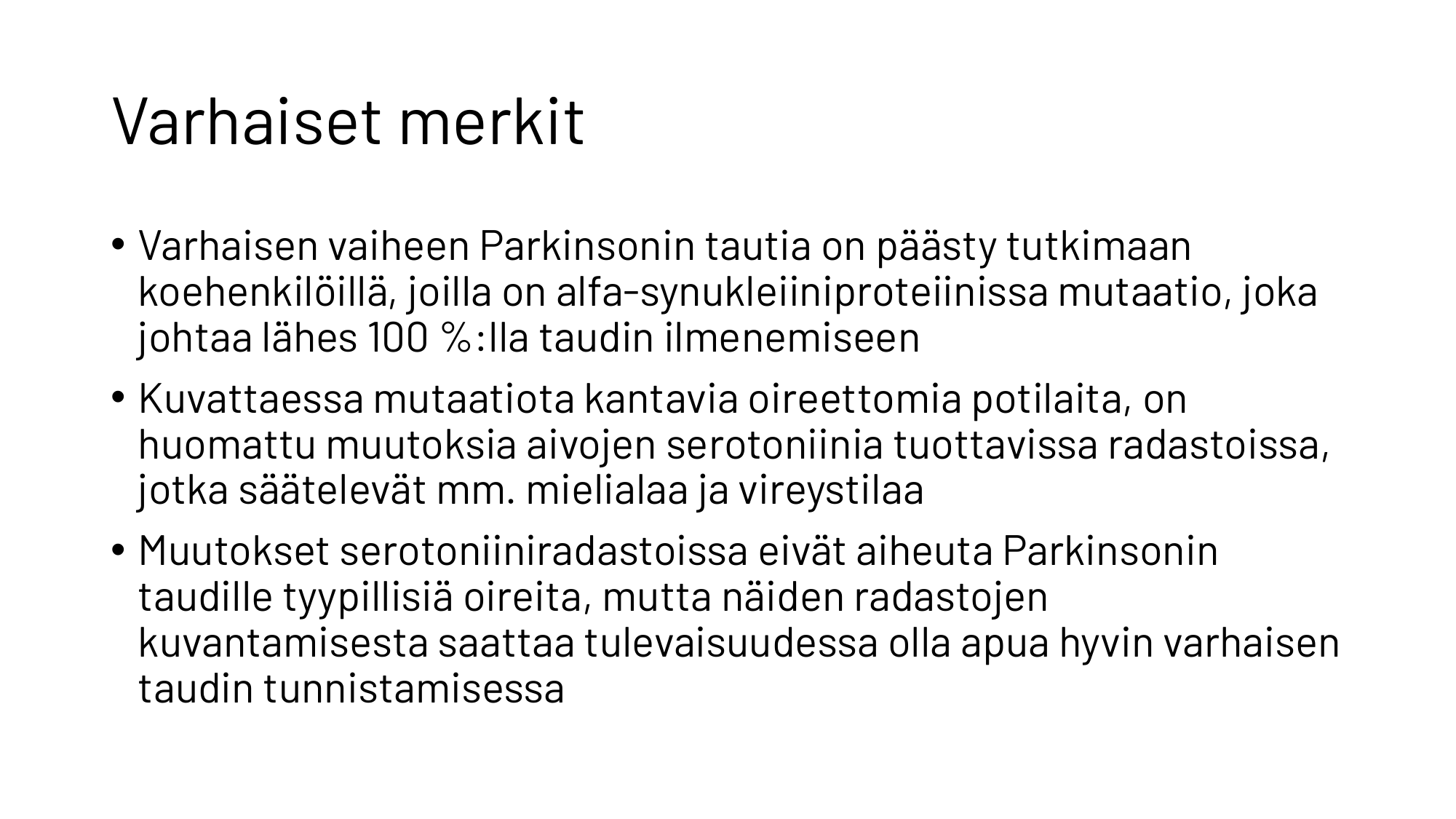

# Varhaiset merkit
Varhaisen vaiheen Parkinsonin tautia on päästy tutkimaan koehenkilöillä, joilla on alfa-synukleiiniproteiinissa mutaatio, joka johtaa lähes 100 %:lla taudin ilmenemiseen
Kuvattaessa mutaatiota kantavia oireettomia potilaita, on huomattu muutoksia aivojen serotoniinia tuottavissa radastoissa, jotka säätelevät mm. mielialaa ja vireystilaa
Muutokset serotoniiniradastoissa eivät aiheuta Parkinsonin taudille tyypillisiä oireita, mutta näiden radastojen kuvantamisesta saattaa tulevaisuudessa olla apua hyvin varhaisen taudin tunnistamisessa